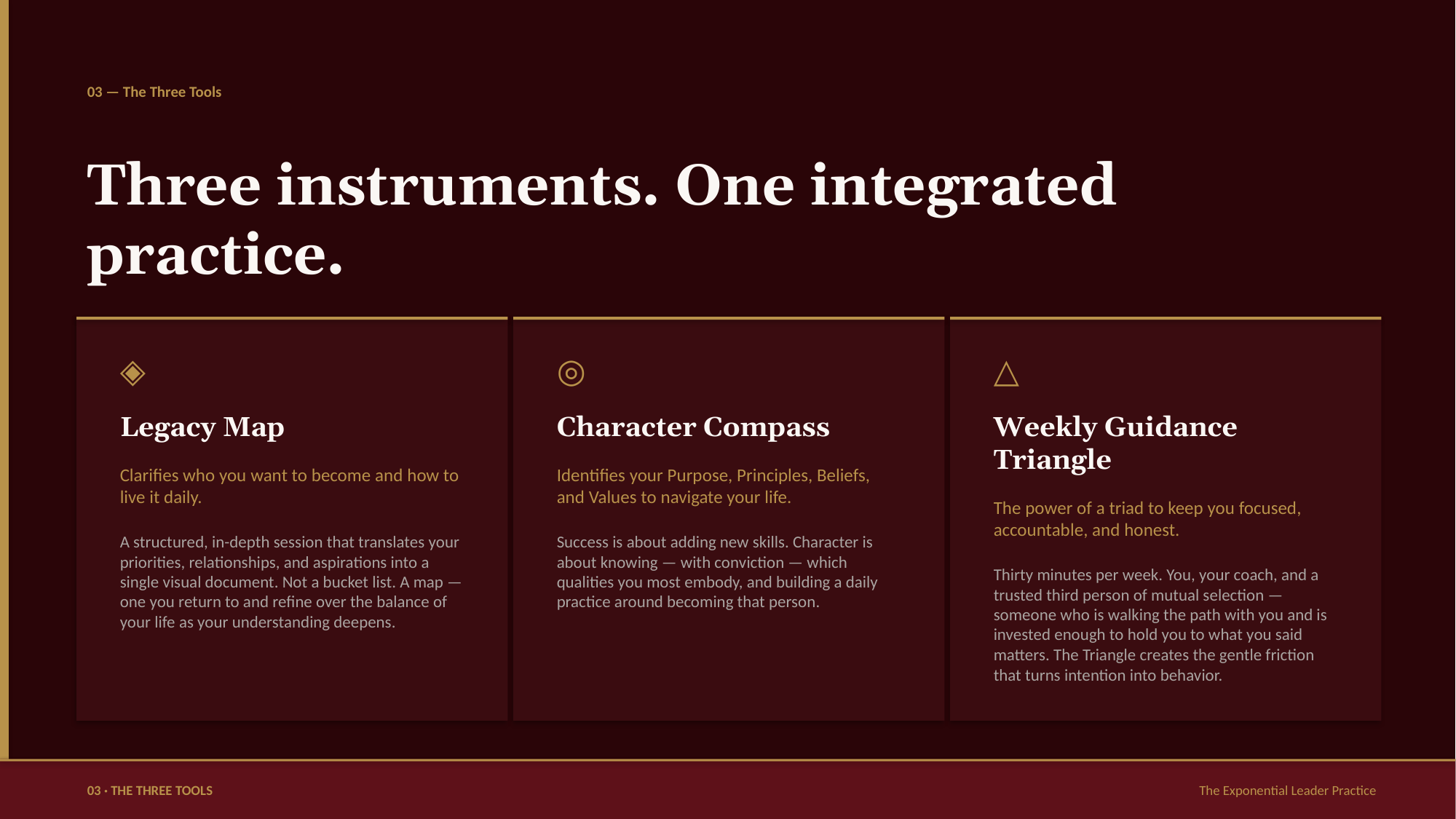

03 — The Three Tools
Three instruments. One integrated practice.

◈
◎
△
Legacy Map
Clarifies who you want to become and how to live it daily.
A structured, in-depth session that translates your priorities, relationships, and aspirations into a single visual document. Not a bucket list. A map — one you return to and refine over the balance of your life as your understanding deepens.
Character Compass
Identifies your Purpose, Principles, Beliefs, and Values to navigate your life.
Success is about adding new skills. Character is about knowing — with conviction — which qualities you most embody, and building a daily practice around becoming that person.
Weekly Guidance Triangle
The power of a triad to keep you focused, accountable, and honest.
Thirty minutes per week. You, your coach, and a trusted third person of mutual selection — someone who is walking the path with you and is invested enough to hold you to what you said matters. The Triangle creates the gentle friction that turns intention into behavior.

03 · THE THREE TOOLS
The Exponential Leader Practice